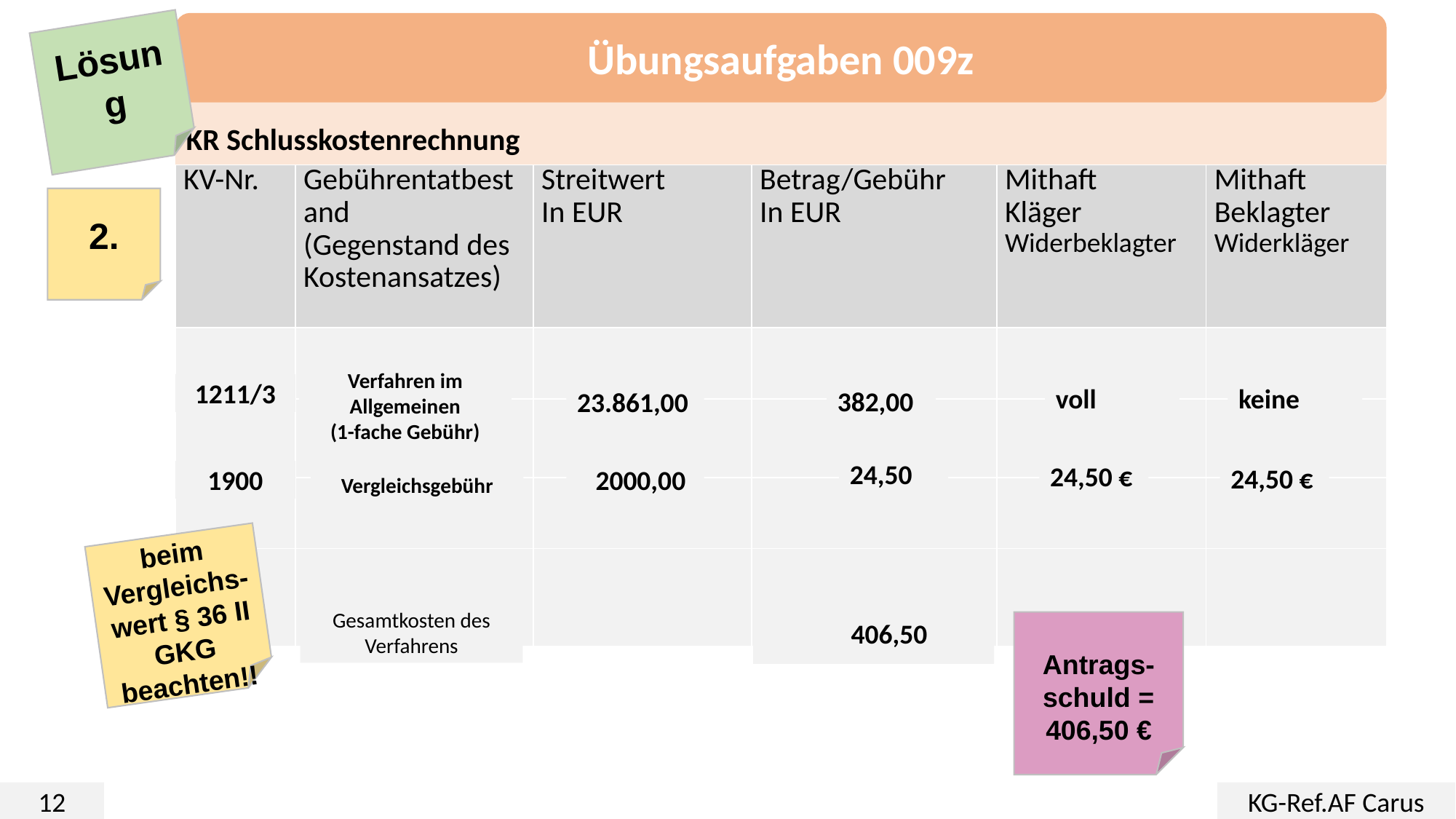

Übungsaufgaben 009z
Lösung
KR Schlusskostenrechnung
| KV-Nr. | Gebührentatbestand (Gegenstand des Kostenansatzes) | Streitwert In EUR | Betrag/Gebühr In EUR | Mithaft Kläger Widerbeklagter | Mithaft Beklagter Widerkläger |
| --- | --- | --- | --- | --- | --- |
|  |  |  |  |  |  |
|  |  |  |  |  |  |
|  |  |  |  |  |  |
|  |  |  |  |  |  |
2.

382,00
1211/3
voll
keine
23.861,00

Verfahren im Allgemeinen
(1-fache Gebühr)

24,50
24,50 €
24,50 €
   2000,00
Vergleichsgebühr
1900

beim Vergleichs-wert § 36 II GKG beachten!!
Gesamtkosten des Verfahrens
     406,50

Antrags-schuld =
406,50 €
12
KG-Ref.AF Carus